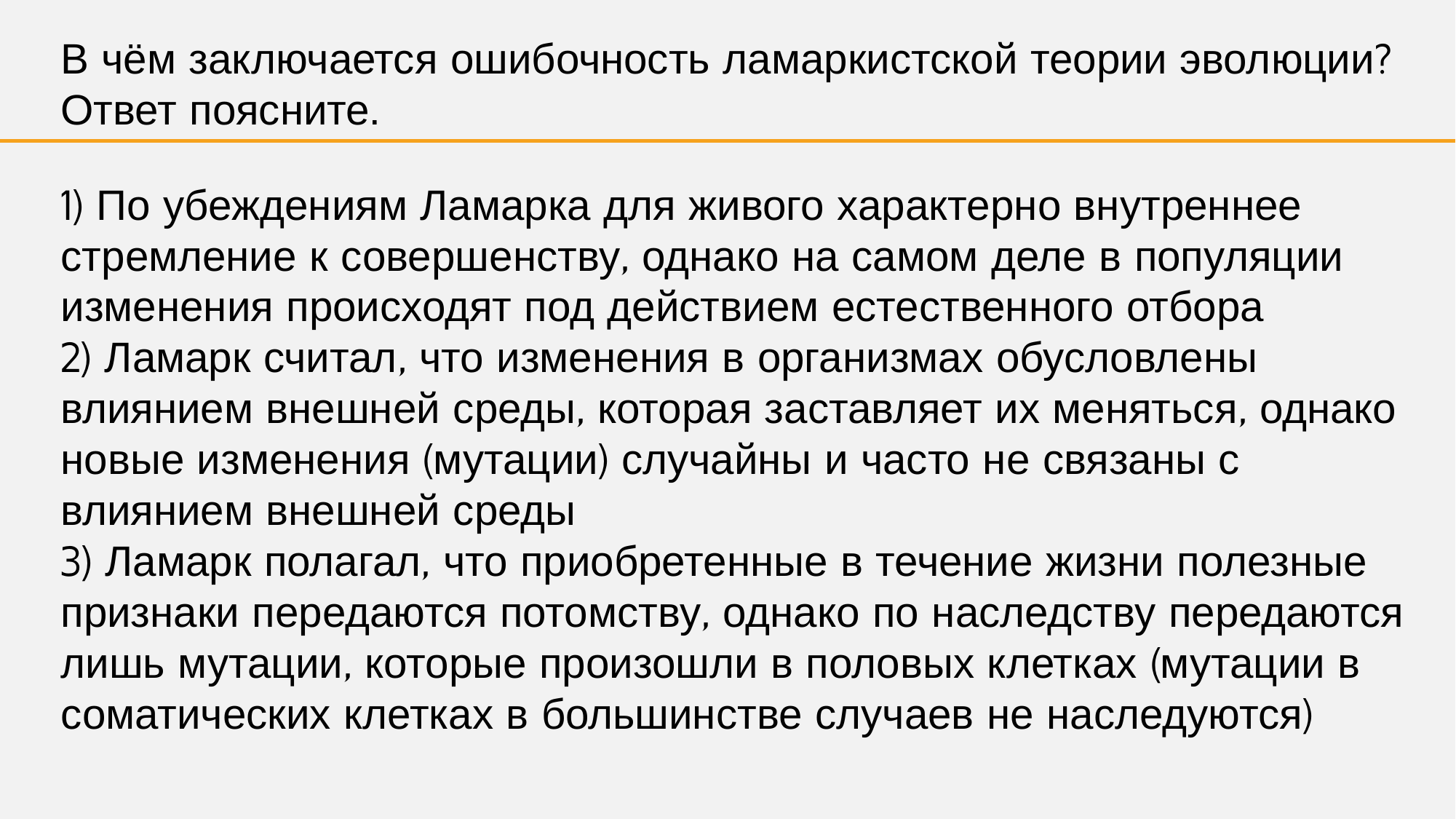

В чём заключается ошибочность ламаркистской теории эволюции? Ответ поясните.
1) По убеждениям Ламарка для живого характерно внутреннее стремление к совершенству, однако на самом деле в популяции изменения происходят под действием естественного отбора
2) Ламарк считал, что изменения в организмах обусловлены влиянием внешней среды, которая заставляет их меняться, однако новые изменения (мутации) случайны и часто не связаны с влиянием внешней среды
3) Ламарк полагал, что приобретенные в течение жизни полезные признаки передаются потомству, однако по наследству передаются лишь мутации, которые произошли в половых клетках (мутации в соматических клетках в большинстве случаев не наследуются)